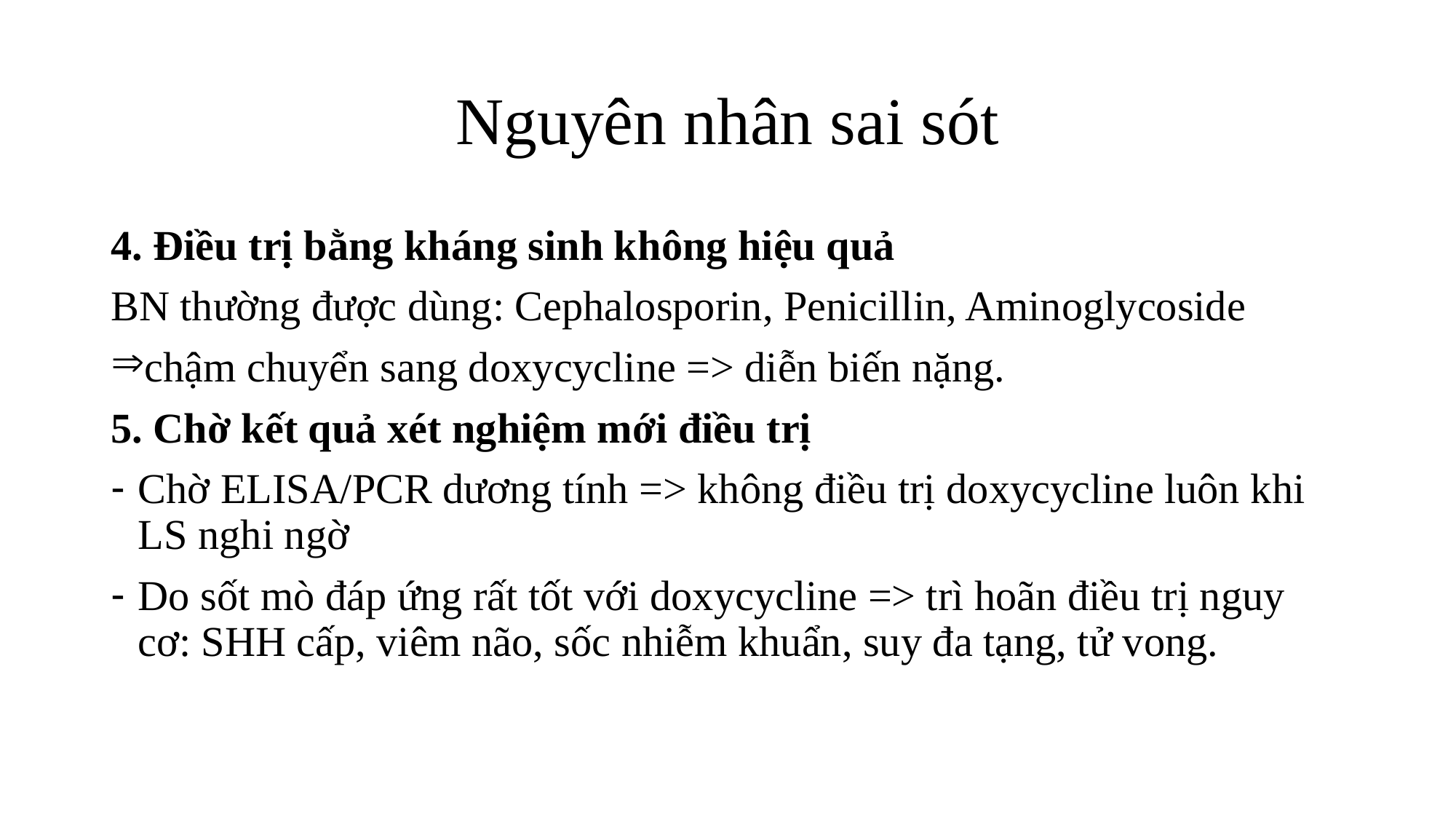

# Nguyên nhân sai sót
4. Điều trị bằng kháng sinh không hiệu quả
BN thường được dùng: Cephalosporin, Penicillin, Aminoglycoside
chậm chuyển sang doxycycline => diễn biến nặng.
5. Chờ kết quả xét nghiệm mới điều trị
Chờ ELISA/PCR dương tính => không điều trị doxycycline luôn khi LS nghi ngờ
Do sốt mò đáp ứng rất tốt với doxycycline => trì hoãn điều trị nguy cơ: SHH cấp, viêm não, sốc nhiễm khuẩn, suy đa tạng, tử vong.